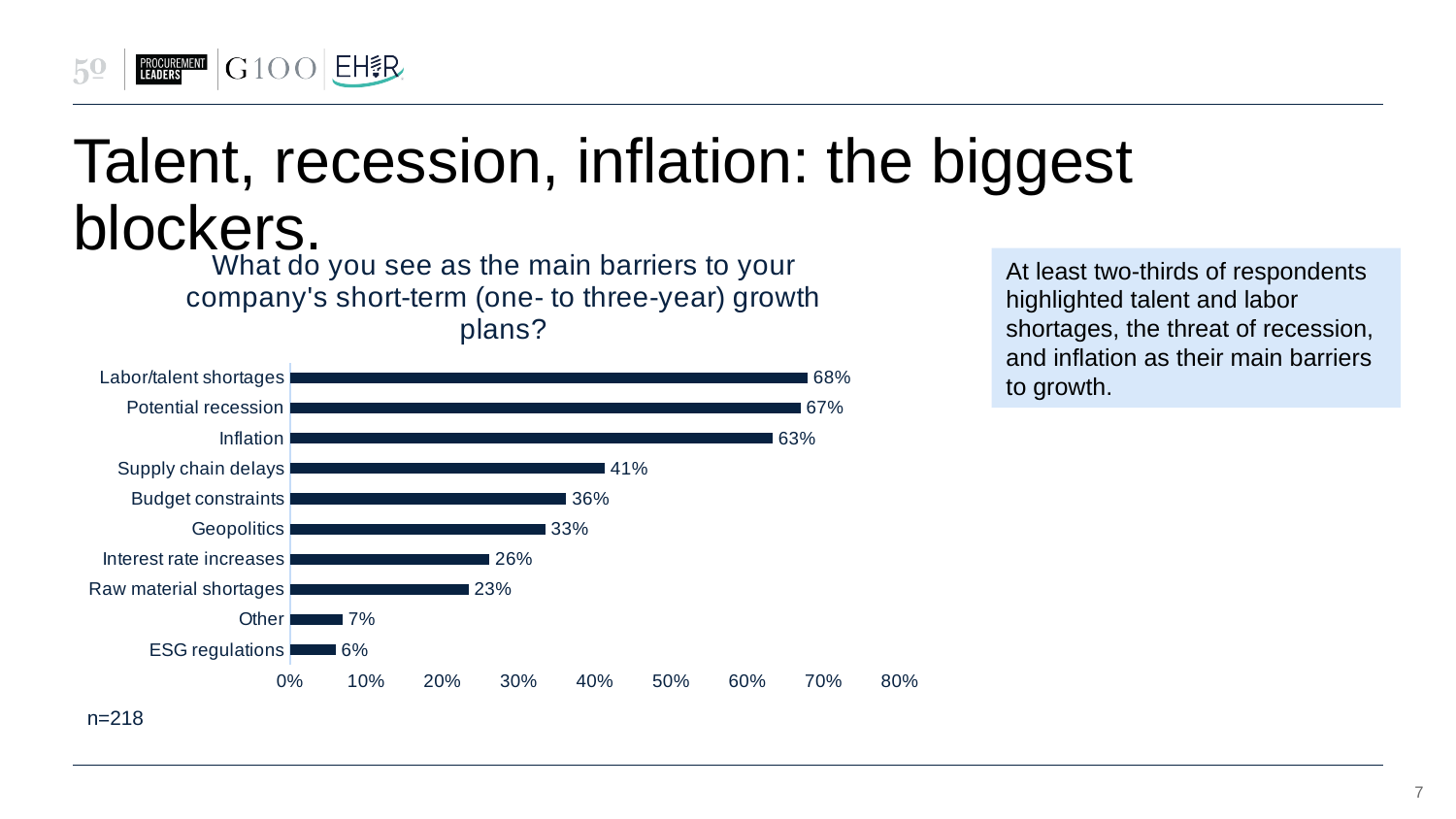

# Talent, recession, inflation: the biggest blockers.

### Chart: What do you see as the main barriers to your company's short-term (one- to three-year) growth plans?

| Category |  |
|---|---|
| ESG regulations | 0.05963302752293578 |
| Other | 0.06880733944954129 |
| Raw material shortages | 0.23394495412844038 |
| Interest rate increases | 0.26146788990825687 |
| Geopolitics | 0.3348623853211009 |
| Budget constraints | 0.3623853211009174 |
| Supply chain delays | 0.41284403669724773 |
| Inflation | 0.6330275229357798 |
| Potential recession | 0.6697247706422018 |
| Labor/talent shortages | 0.6788990825688074 |
At least two-thirds of respondents highlighted talent and labor shortages, the threat of recession, and inflation as their main barriers to growth.
n=218